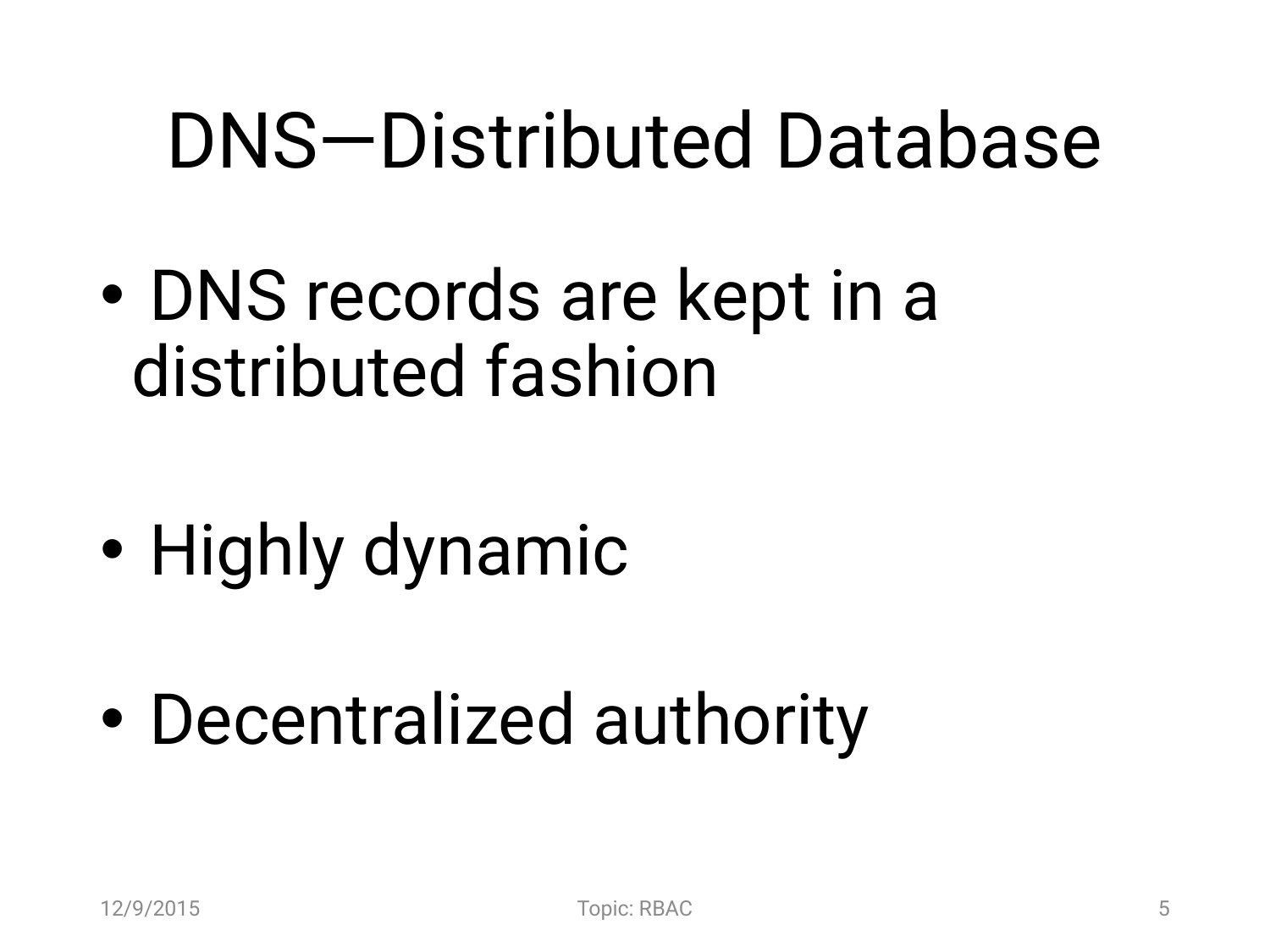

# DNS—Distributed Database
 DNS records are kept in a  distributed fashion
 Highly dynamic
 Decentralized authority
12/9/2015
Topic: RBAC
5